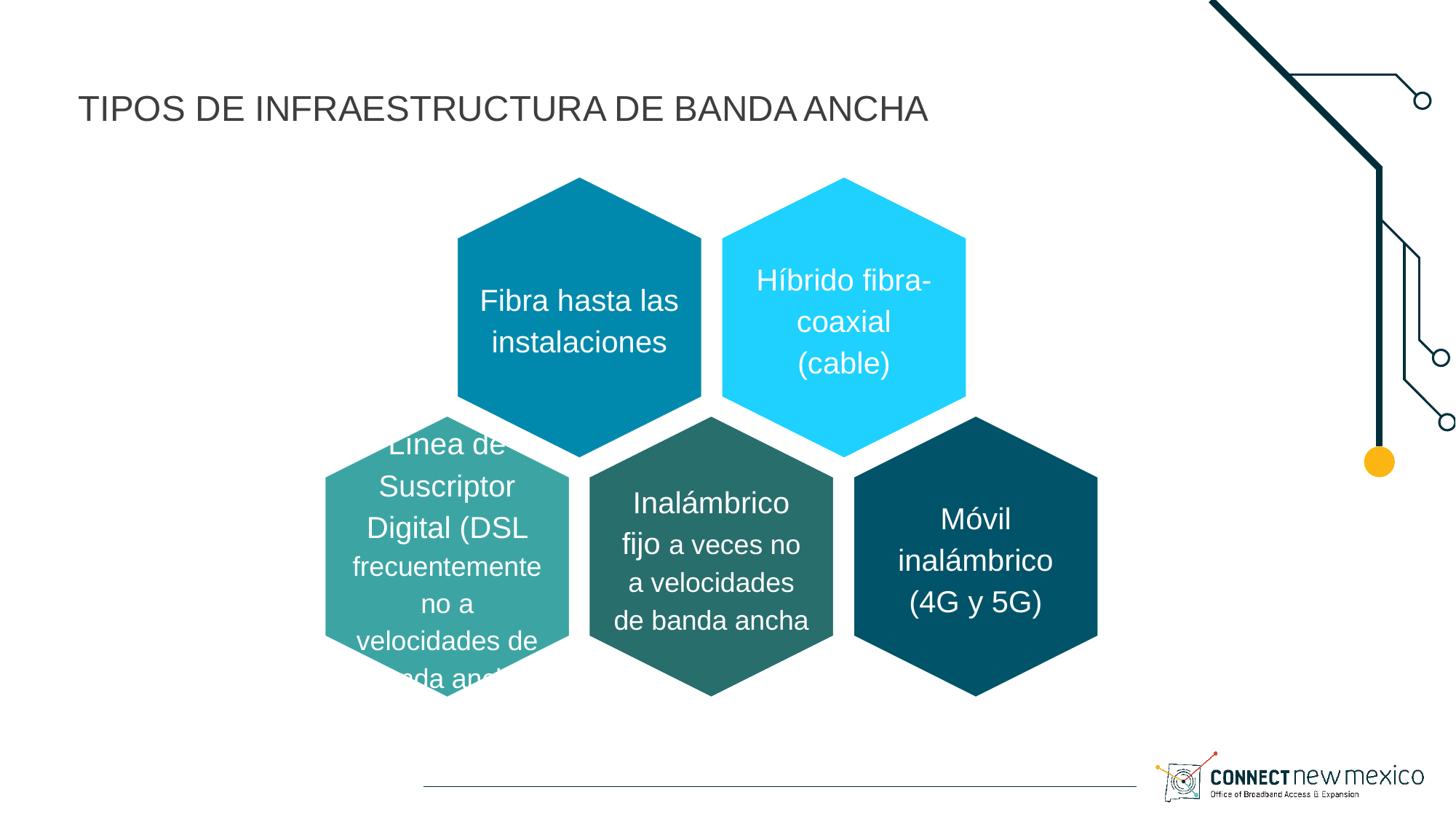

# TIPOS DE INFRAESTRUCTURA DE BANDA ANCHA

Fibra hasta las instalaciones

Híbrido fibra-coaxial (cable)
Línea de Suscriptor Digital (DSL frecuentemente no a velocidades de banda ancha

Inalámbrico fijo a veces no a velocidades de banda ancha

Móvil inalámbrico (4G y 5G)